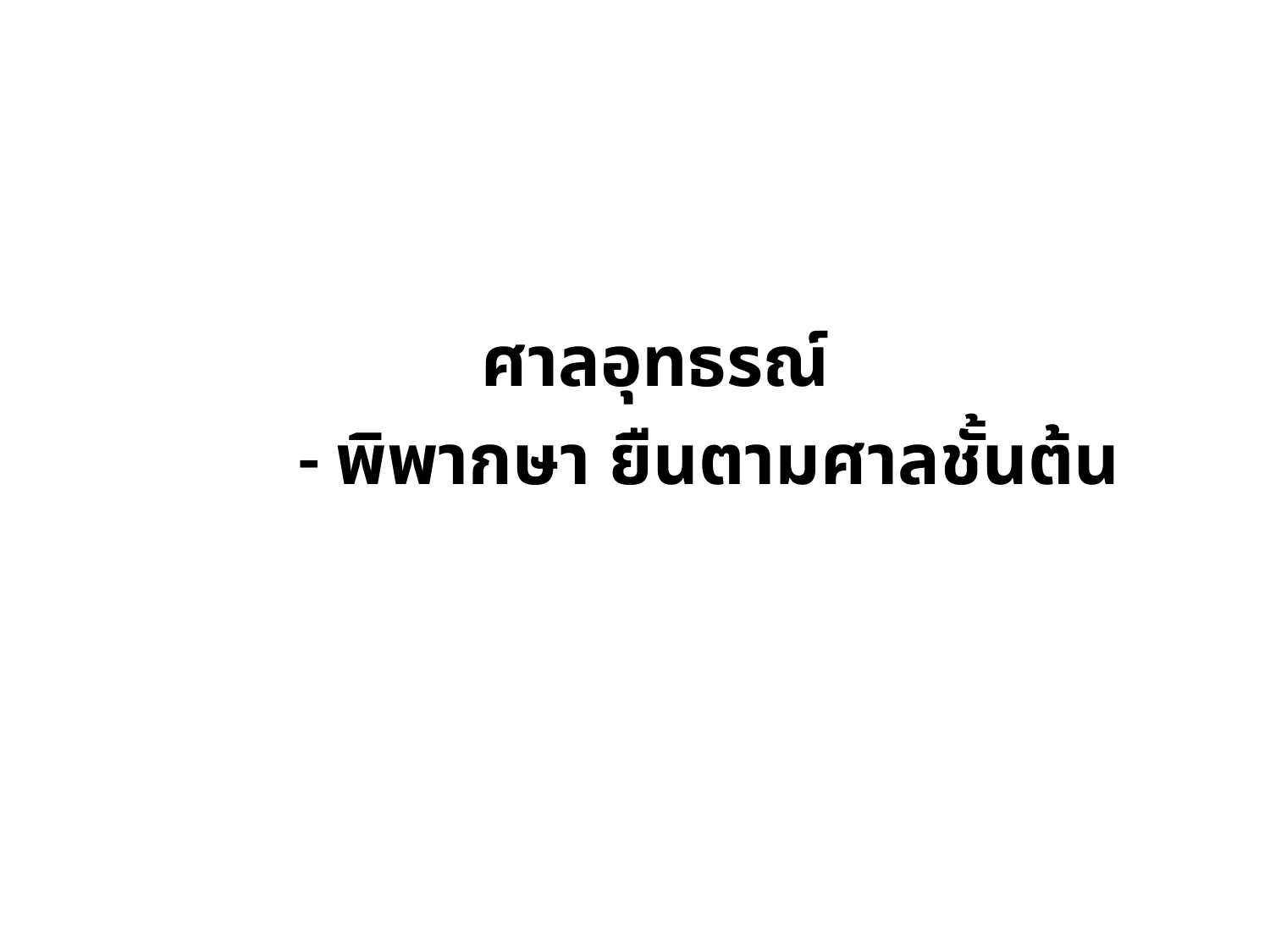

ศาลอุทธรณ์
              - พิพากษา ยืนตามศาลชั้นต้น